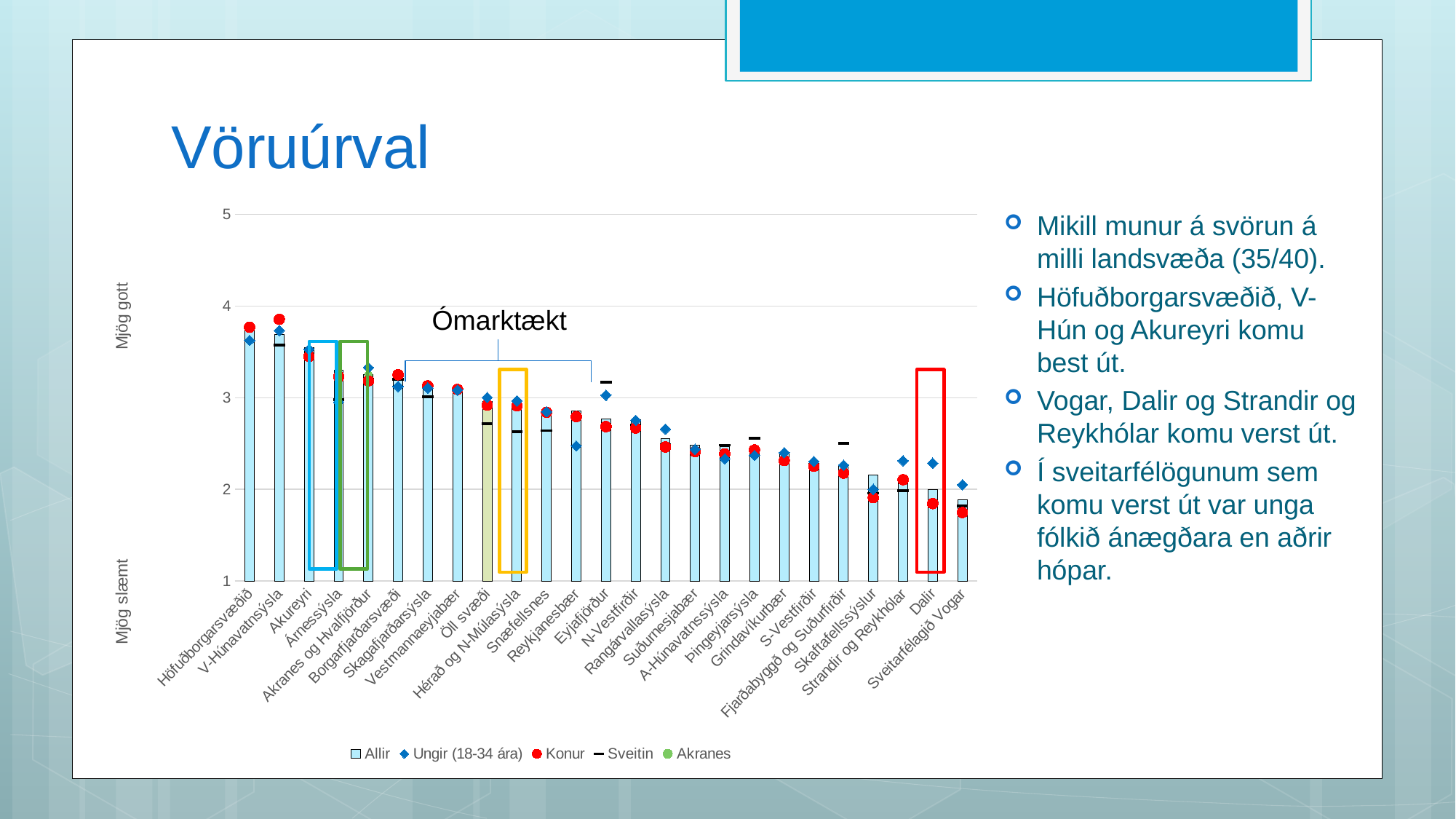

# Vöruúrval

### Chart

| Category | Allir | Ungir (18-34 ára) | Konur | Sveitin | Akranes |
|---|---|---|---|---|---|
| Höfuðborgarsvæðið | 3.7504892367906066 | 3.624615384615385 | 3.7698541329011346 | None | None |
| V-Húnavatnsýsla | 3.688073394495413 | 3.7333333333333334 | 3.8548387096774195 | 3.5714285714285716 | None |
| Akureyri | 3.5462555066079293 | 3.5274725274725274 | 3.4512534818941503 | None | None |
| Árnessýsla | 3.297741273100616 | 2.953125 | 3.2296819787985864 | 2.98019801980198 | None |
| Akranes og Hvalfjörður | 3.2510548523206753 | 3.3285714285714287 | 3.18359375 | 3.2 | 3.246153846153846 |
| Borgarfjarðarsvæði | 3.2447552447552446 | 3.123076923076923 | 3.251101321585903 | 3.201550387596899 | None |
| Skagafjarðarsýsla | 3.1525974025974026 | 3.1052631578947367 | 3.128654970760234 | 3.0121951219512195 | None |
| Vestmannaeyjabær | 3.0978593272171255 | 3.0833333333333335 | 3.090909090909091 | None | None |
| Öll svæði | 2.955961825916983 | 3.0021802325581395 | 2.9196880269814502 | 2.7137546468401488 | None |
| Hérað og N-Múlasýsla | 2.9330453563714904 | 2.9655172413793105 | 2.9118942731277535 | 2.6265060240963853 | None |
| Snæfellsnes | 2.8624078624078626 | 2.8472222222222223 | 2.841409691629956 | 2.641509433962264 | None |
| Reykjanesbær | 2.855384615384615 | 2.473684210526316 | 2.7944444444444443 | None | None |
| Eyjafjörður | 2.771356783919598 | 3.0277777777777777 | 2.684729064039409 | 3.171875 | None |
| N-Vestfirðir | 2.759469696969697 | 2.753846153846154 | 2.6690647482014387 | 2.7027027027027026 | None |
| Rangárvallasýsla | 2.5569620253164556 | 2.6578947368421053 | 2.462857142857143 | 2.486666666666667 | None |
| Suðurnesjabær | 2.483108108108108 | 2.4375 | 2.412903225806452 | 2.4285714285714284 | None |
| A-Húnavatnssýsla | 2.4646464646464645 | 2.3333333333333335 | 2.3877551020408165 | 2.4827586206896552 | None |
| Þingeyjarsýsla | 2.4623655913978495 | 2.3703703703703702 | 2.4306930693069306 | 2.5575221238938055 | None |
| Grindavíkurbær | 2.3842794759825328 | 2.4 | 2.3149606299212597 | None | None |
| S-Vestfirðir | 2.268292682926829 | 2.3043478260869565 | 2.252032520325203 | 2.272727272727273 | None |
| Fjarðabyggð og Suðurfirðir | 2.2521489971346704 | 2.2641509433962264 | 2.1779141104294477 | 2.5 | None |
| Skaftafellssýslur | 2.1602787456445993 | 2.0 | 1.9102564102564104 | 1.9578947368421054 | None |
| Strandir og Reykhólar | 2.1259259259259258 | 2.3125 | 2.1052631578947367 | 1.9824561403508771 | None |
| Dalir | 2.0 | 2.2857142857142856 | 1.8448275862068966 | 1.847457627118644 | None |
| Sveitarfélagið Vogar | 1.8897058823529411 | 2.05 | 1.7469879518072289 | 1.8181818181818181 | None |
Mikill munur á svörun á milli landsvæða (35/40).
Höfuðborgarsvæðið, V-Hún og Akureyri komu best út.
Vogar, Dalir og Strandir og Reykhólar komu verst út.
Í sveitarfélögunum sem komu verst út var unga fólkið ánægðara en aðrir hópar.

Ómarktækt